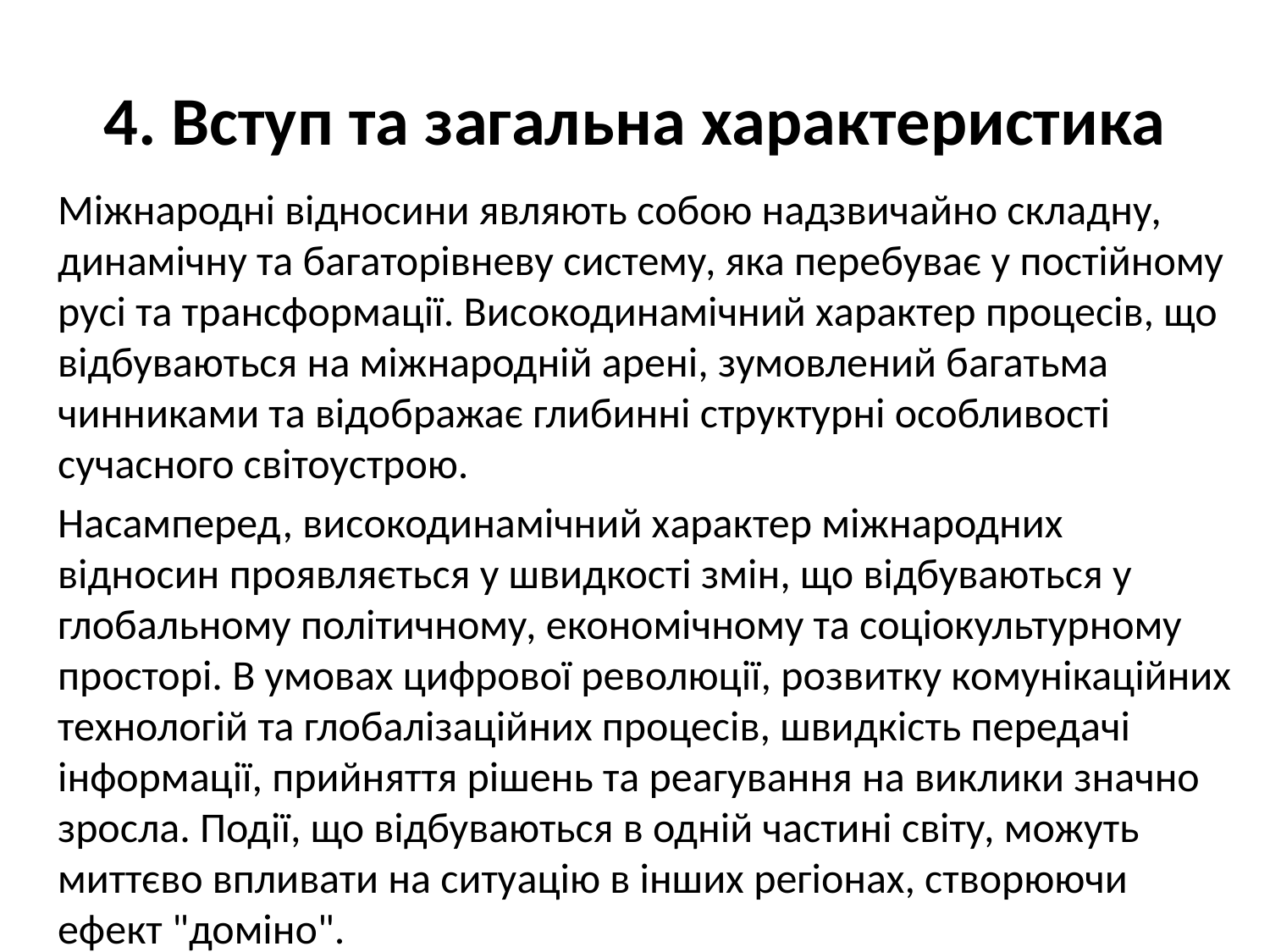

# 4. Вступ та загальна характеристика
Міжнародні відносини являють собою надзвичайно складну, динамічну та багаторівневу систему, яка перебуває у постійному русі та трансформації. Високодинамічний характер процесів, що відбуваються на міжнародній арені, зумовлений багатьма чинниками та відображає глибинні структурні особливості сучасного світоустрою.
Насамперед, високодинамічний характер міжнародних відносин проявляється у швидкості змін, що відбуваються у глобальному політичному, економічному та соціокультурному просторі. В умовах цифрової революції, розвитку комунікаційних технологій та глобалізаційних процесів, швидкість передачі інформації, прийняття рішень та реагування на виклики значно зросла. Події, що відбуваються в одній частині світу, можуть миттєво впливати на ситуацію в інших регіонах, створюючи ефект "доміно".